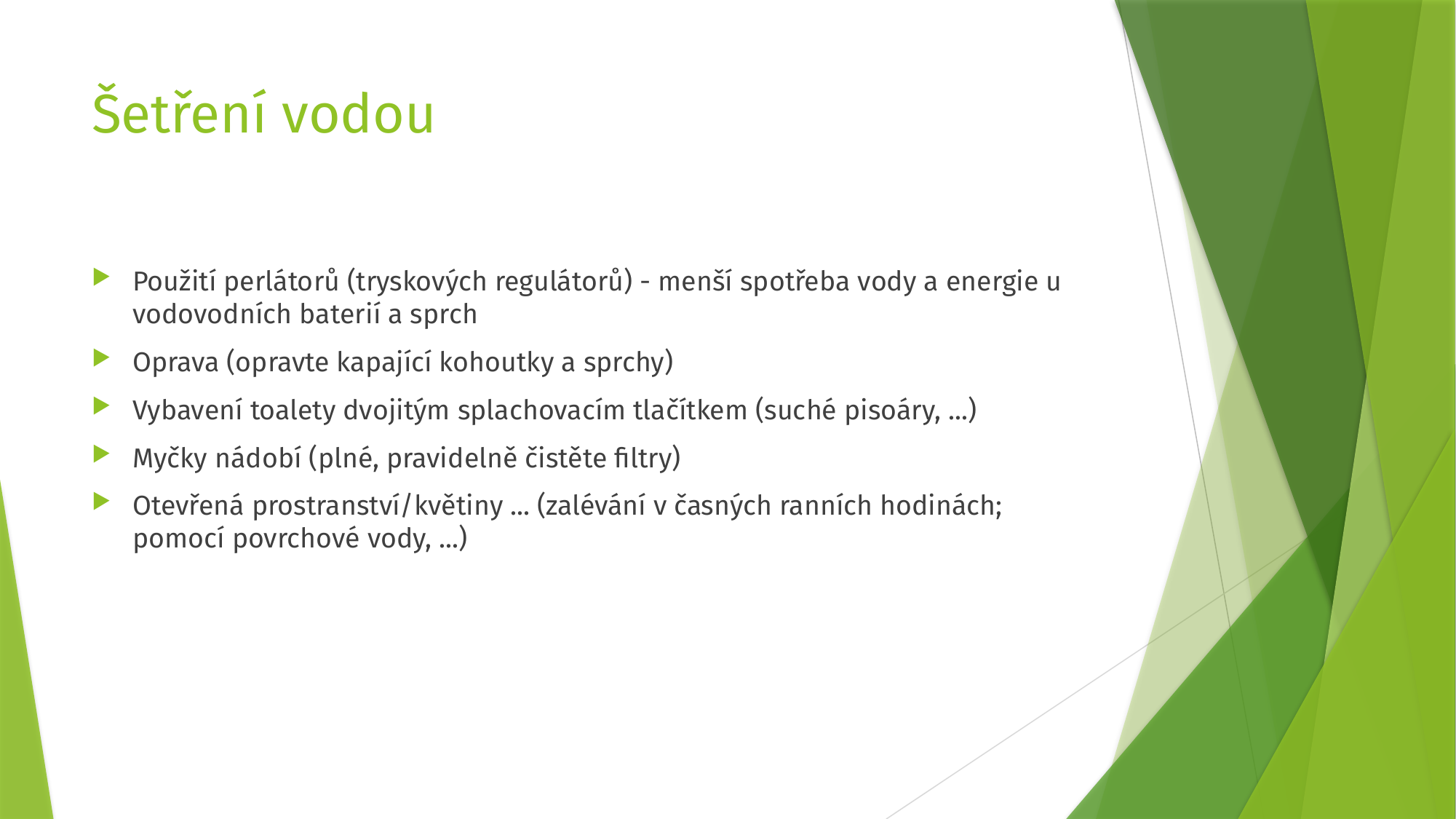

# Šetření vodou
Použití perlátorů (tryskových regulátorů) - menší spotřeba vody a energie u vodovodních baterií a sprch
Oprava (opravte kapající kohoutky a sprchy)
Vybavení toalety dvojitým splachovacím tlačítkem (suché pisoáry, ...)
Myčky nádobí (plné, pravidelně čistěte filtry)
Otevřená prostranství/květiny ... (zalévání v časných ranních hodinách; pomocí povrchové vody, ...)